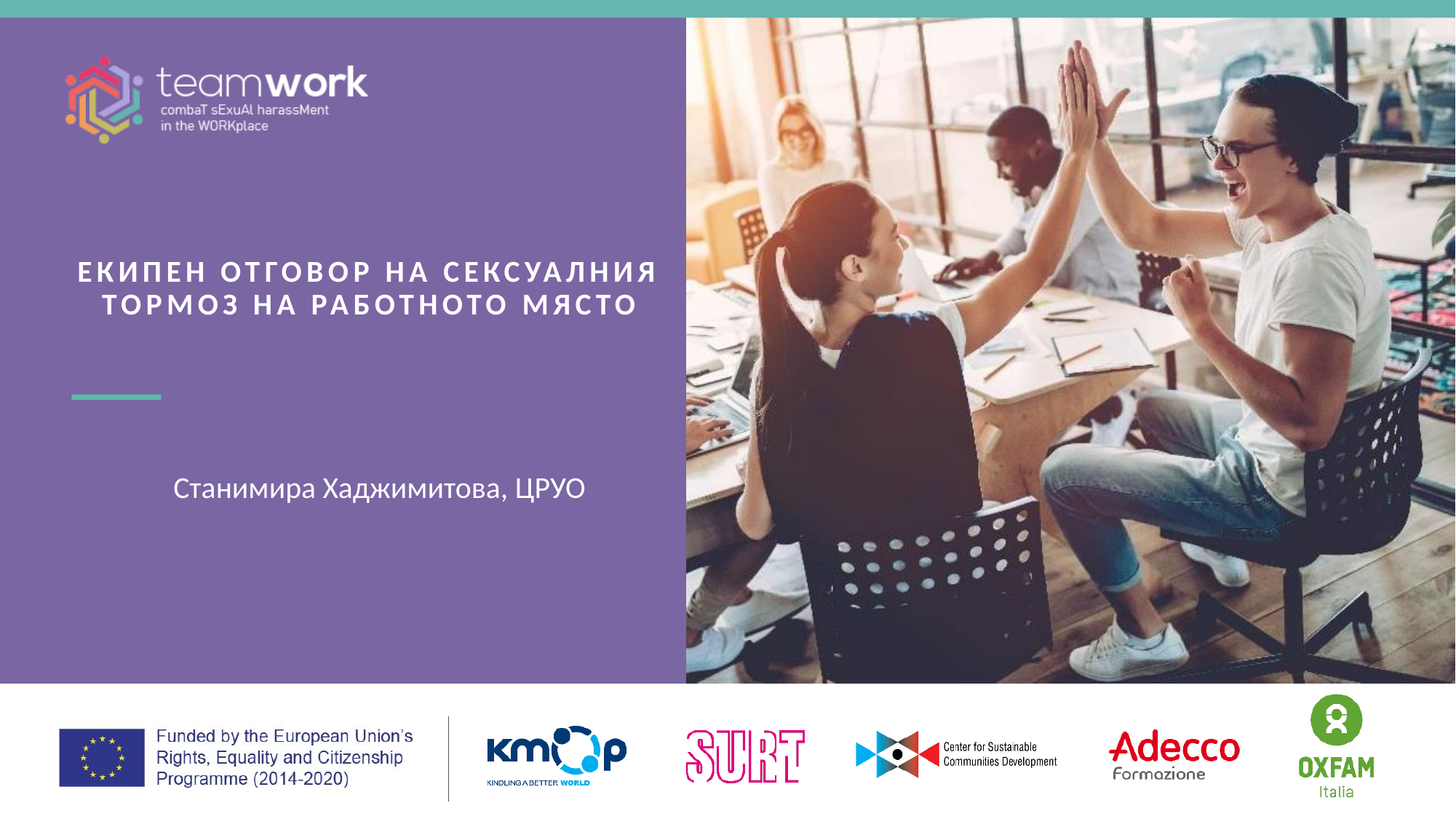

Екипен отговор на сексуалния тормоз на работното място
Станимира Хаджимитова, ЦРУО